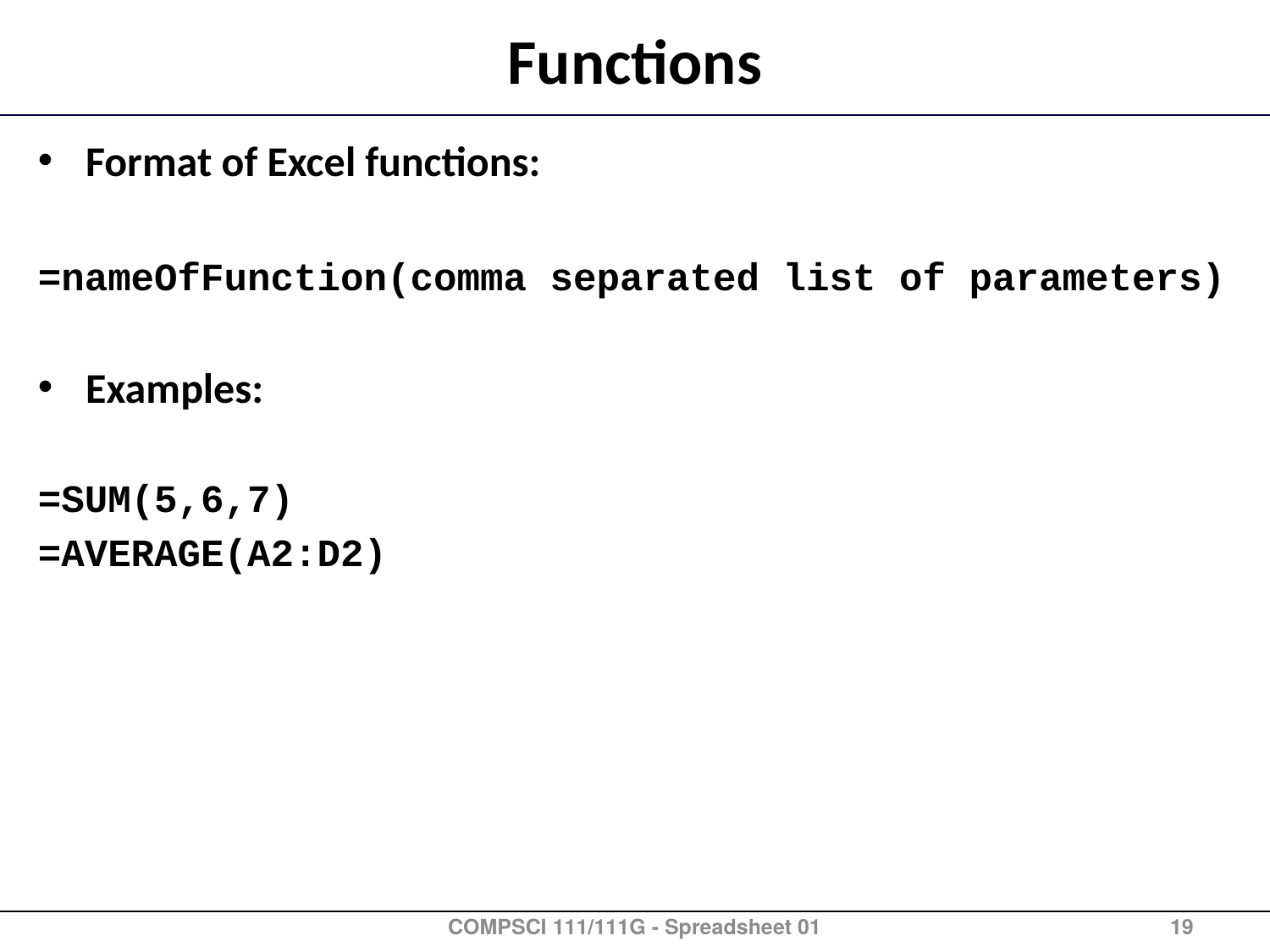

# Functions
Format of Excel functions:

=nameOfFunction(comma separated list of parameters)

Examples:

=SUM(5,6,7)
=AVERAGE(A2:D2)
COMPSCI 111/111G - Spreadsheet 01
19